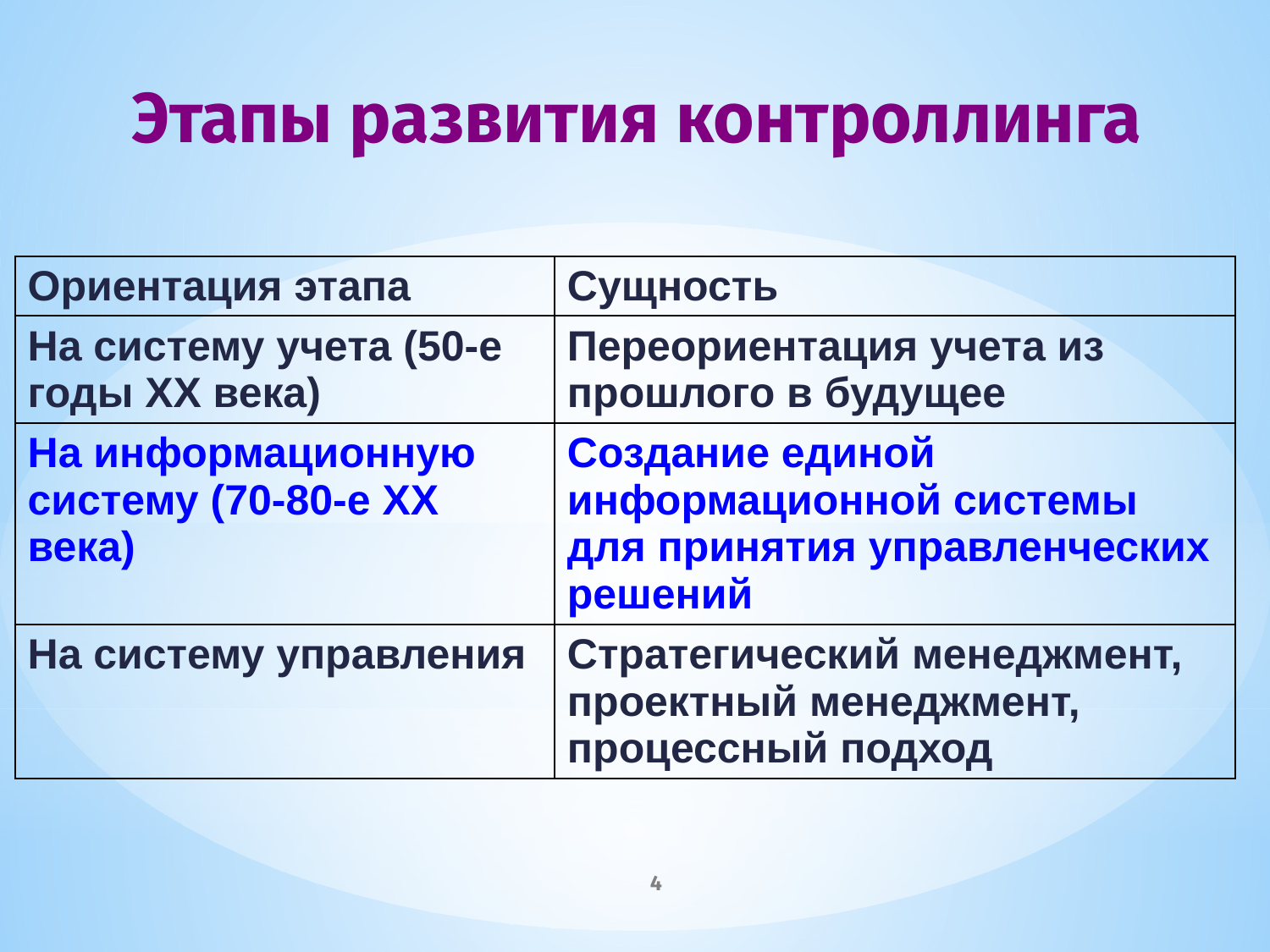

# Этапы развития контроллинга
| Ориентация этапа | Сущность |
| --- | --- |
| На систему учета (50-е годы ХХ века) | Переориентация учета из прошлого в будущее |
| На информационную систему (70-80-е ХХ века) | Создание единой информационной системы для принятия управленческих решений |
| На систему управления | Стратегический менеджмент, проектный менеджмент, процессный подход |
4